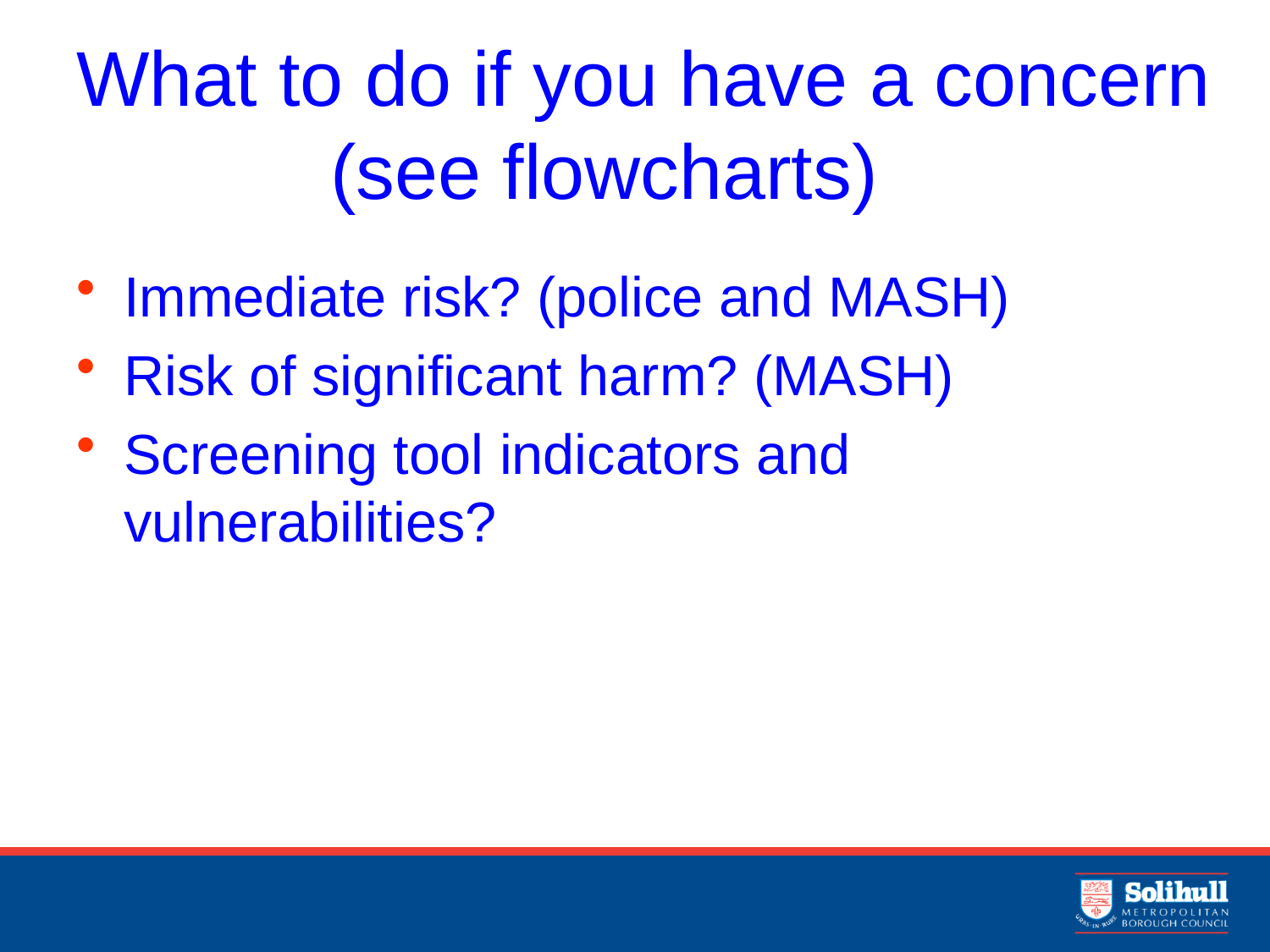

# What to do if you have a concern 		(see flowcharts)
Immediate risk? (police and MASH)
Risk of significant harm? (MASH)
Screening tool indicators and vulnerabilities?